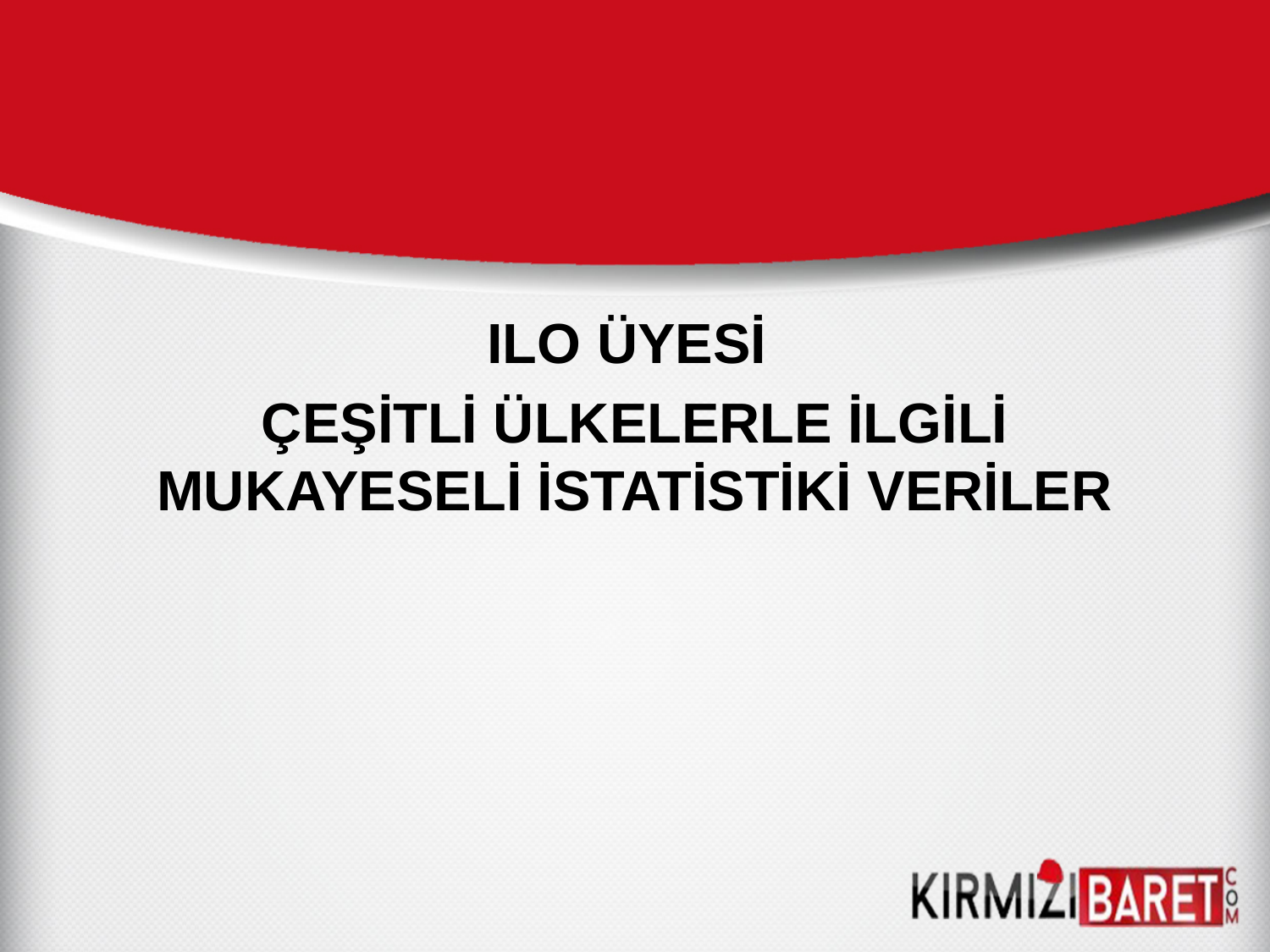

ILO ÜYESİ
ÇEŞİTLİ ÜLKELERLE İLGİLİ MUKAYESELİ İSTATİSTİKİ VERİLER